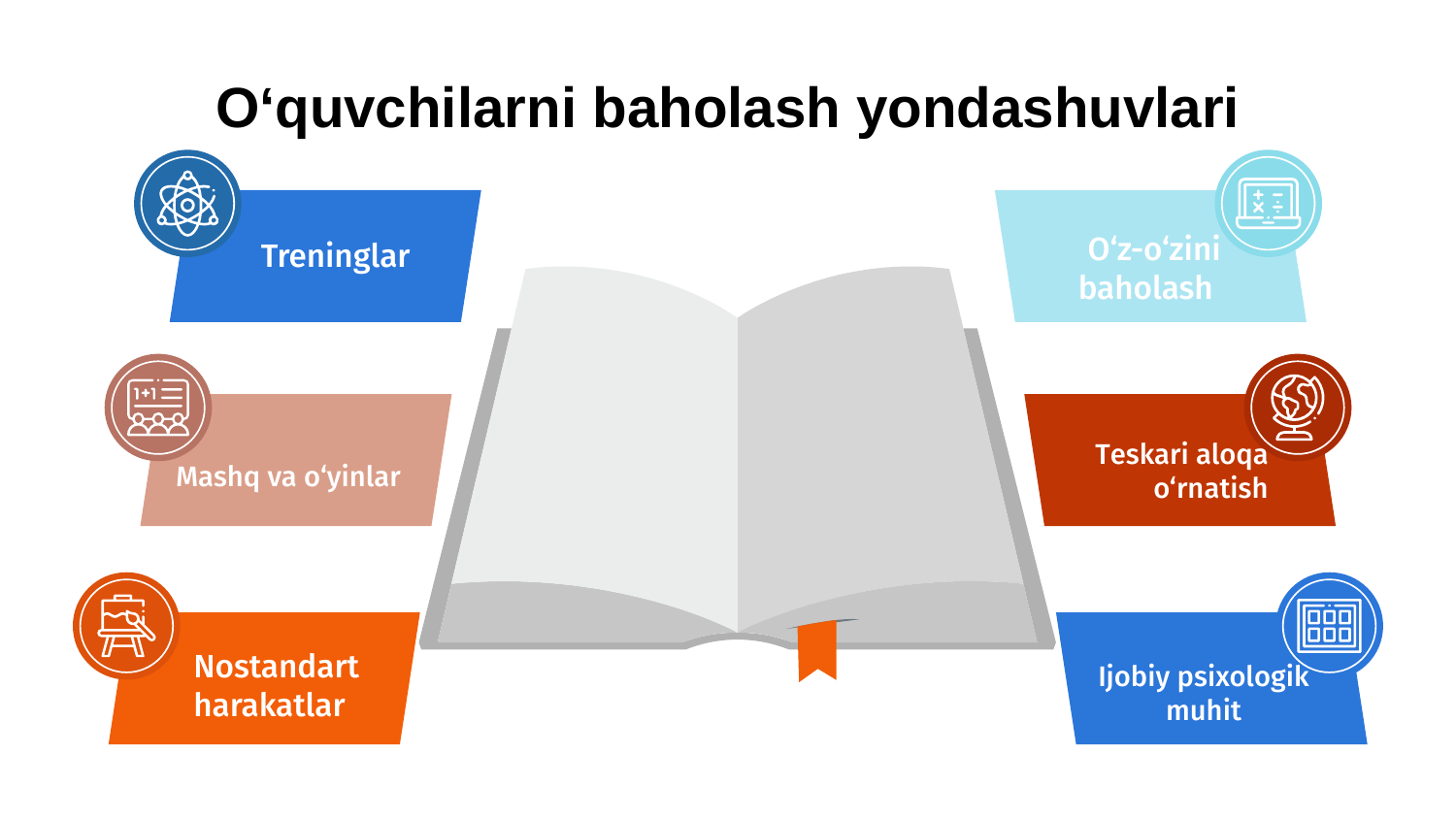

O‘quvchilarni baholash yondashuvlari

Treninglar

O‘z-o‘zini baholash

Mashq va o‘yinlar
Teskari aloqa o‘rnatish

Nostandart harakatlar
Ijobiy psixologik muhit